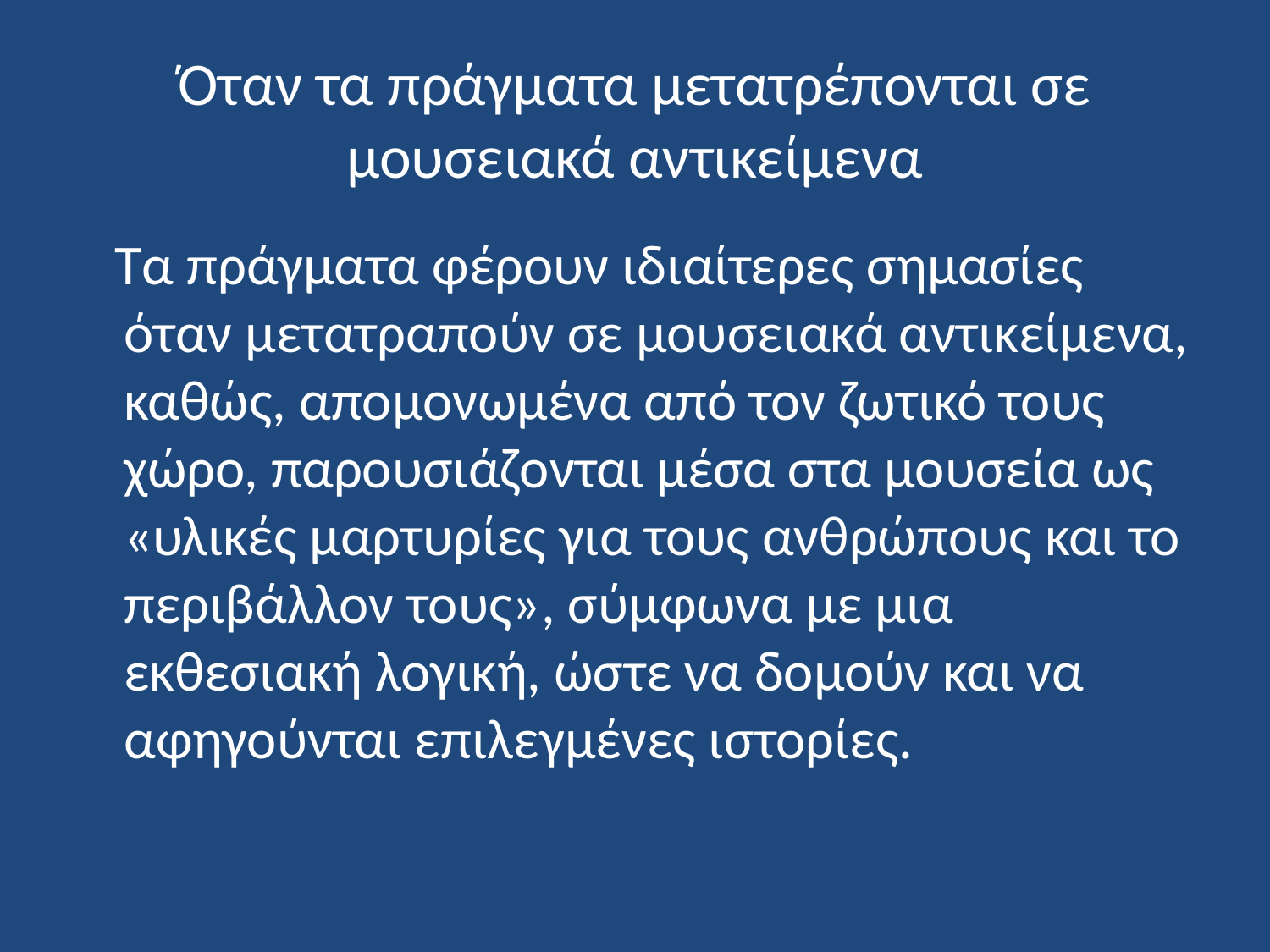

# Όταν τα πράγματα μετατρέπονται σε μουσειακά αντικείμενα
   Τα πράγματα φέρουν ιδιαίτερες σημασίες όταν μετατραπούν σε μουσειακά αντικείμενα, καθώς, απομονωμένα από τον ζωτικό τους χώρο, παρουσιάζονται μέσα στα μουσεία ως «υλικές μαρτυρίες για τους ανθρώπους και το περιβάλλον τους», σύμφωνα με μια εκθεσιακή λογική, ώστε να δομούν και να αφηγούνται επιλεγμένες ιστορίες.